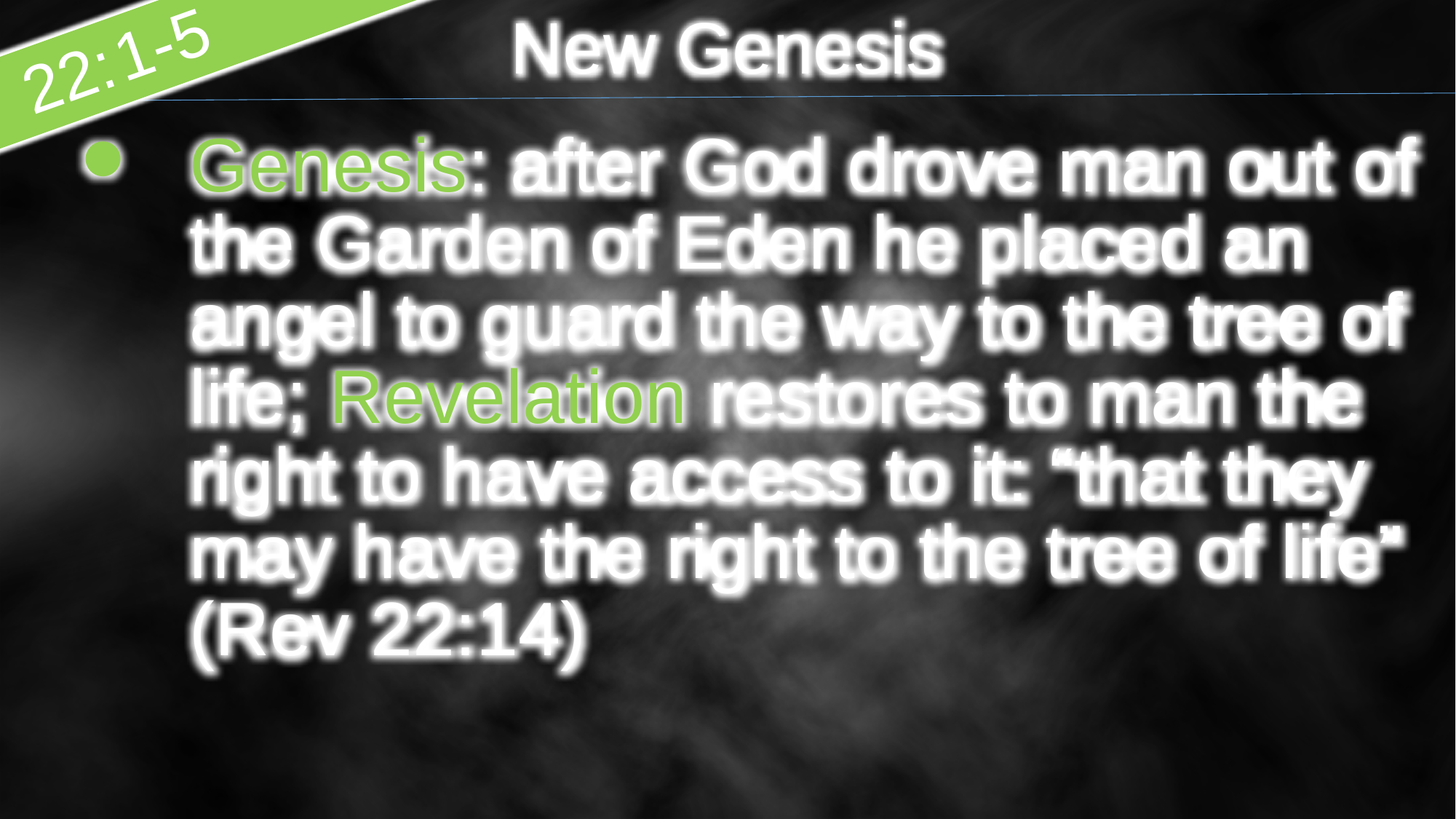

New Genesis
  22:1-5
Genesis: after God drove man out of the Garden of Eden he placed an
angel to guard the way to the tree of life; Revelation restores to man the
right to have access to it: “that they may have the right to the tree of life” (Rev 22:14)